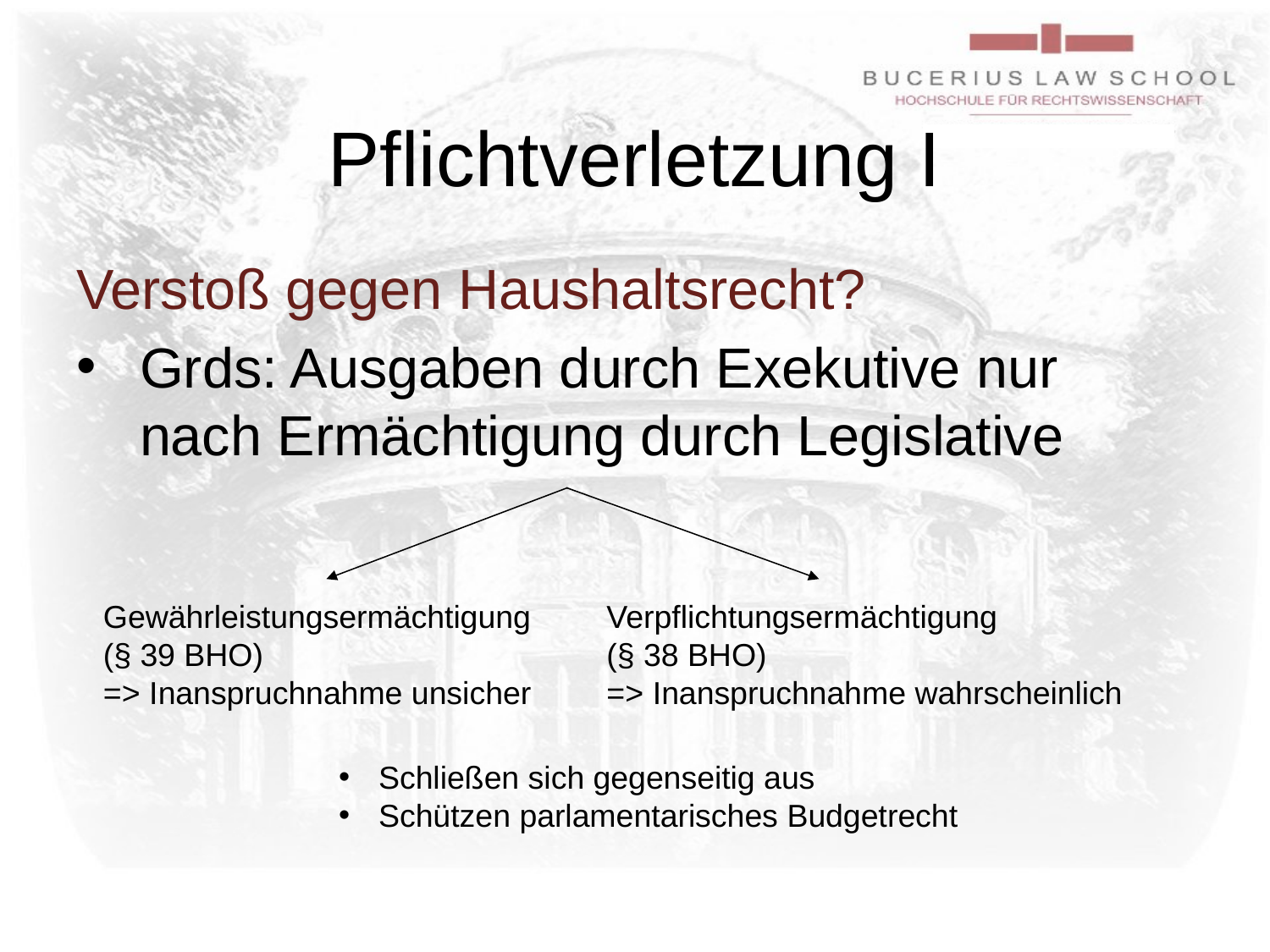

# Pflichtverletzung I
Verstoß gegen Haushaltsrecht?
Grds: Ausgaben durch Exekutive nur nach Ermächtigung durch Legislative

Gewährleistungsermächtigung (§ 39 BHO)
=> Inanspruchnahme unsicher
Verpflichtungsermächtigung
(§ 38 BHO)
=> Inanspruchnahme wahrscheinlich
Schließen sich gegenseitig aus
Schützen parlamentarisches Budgetrecht